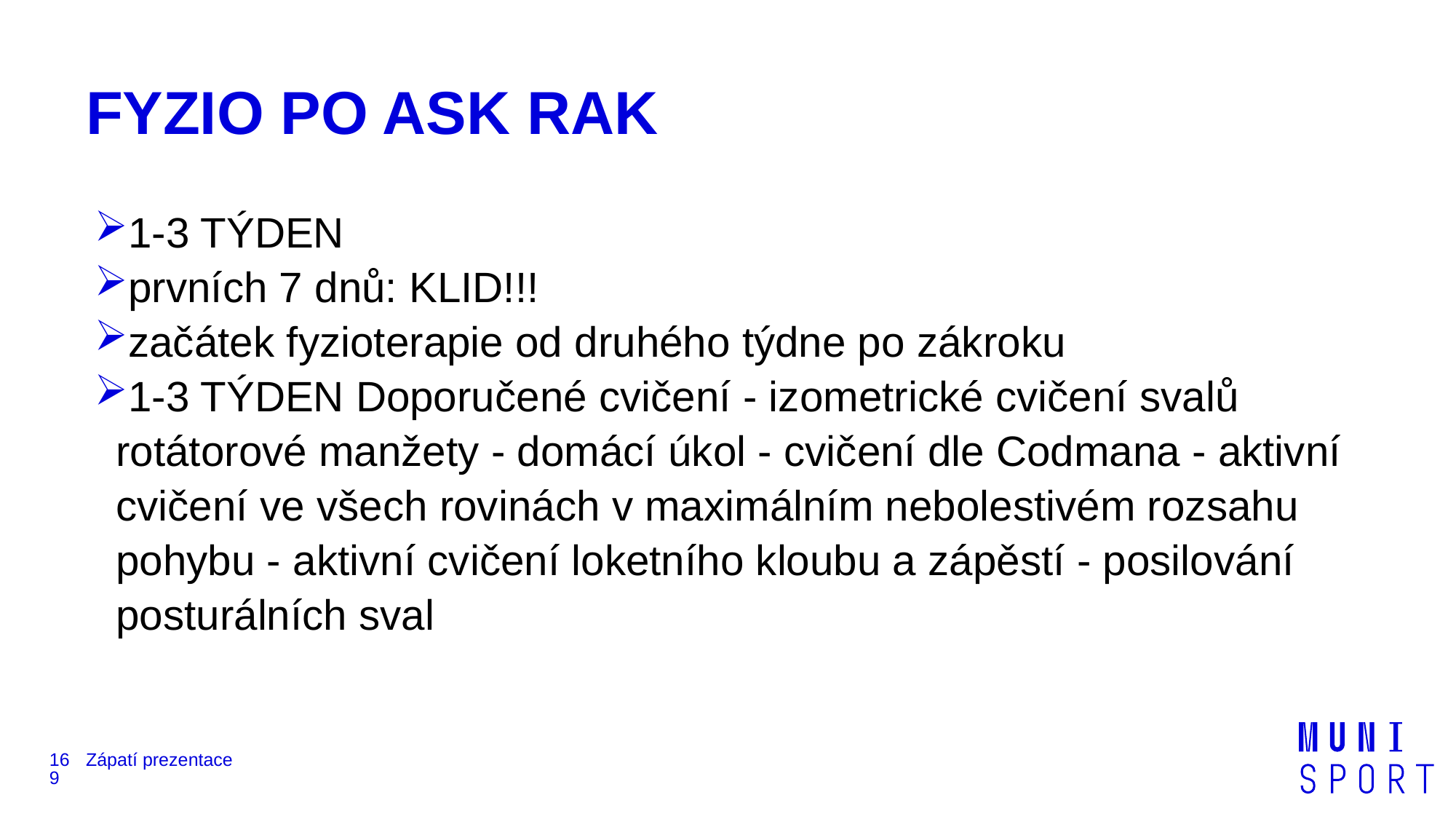

# FYZIO PO ASK RAK
1-3 TÝDEN
prvních 7 dnů: KLID!!!
začátek fyzioterapie od druhého týdne po zákroku
1-3 TÝDEN Doporučené cvičení - izometrické cvičení svalů rotátorové manžety - domácí úkol - cvičení dle Codmana - aktivní cvičení ve všech rovinách v maximálním nebolestivém rozsahu pohybu - aktivní cvičení loketního kloubu a zápěstí - posilování posturálních sval
169
Zápatí prezentace